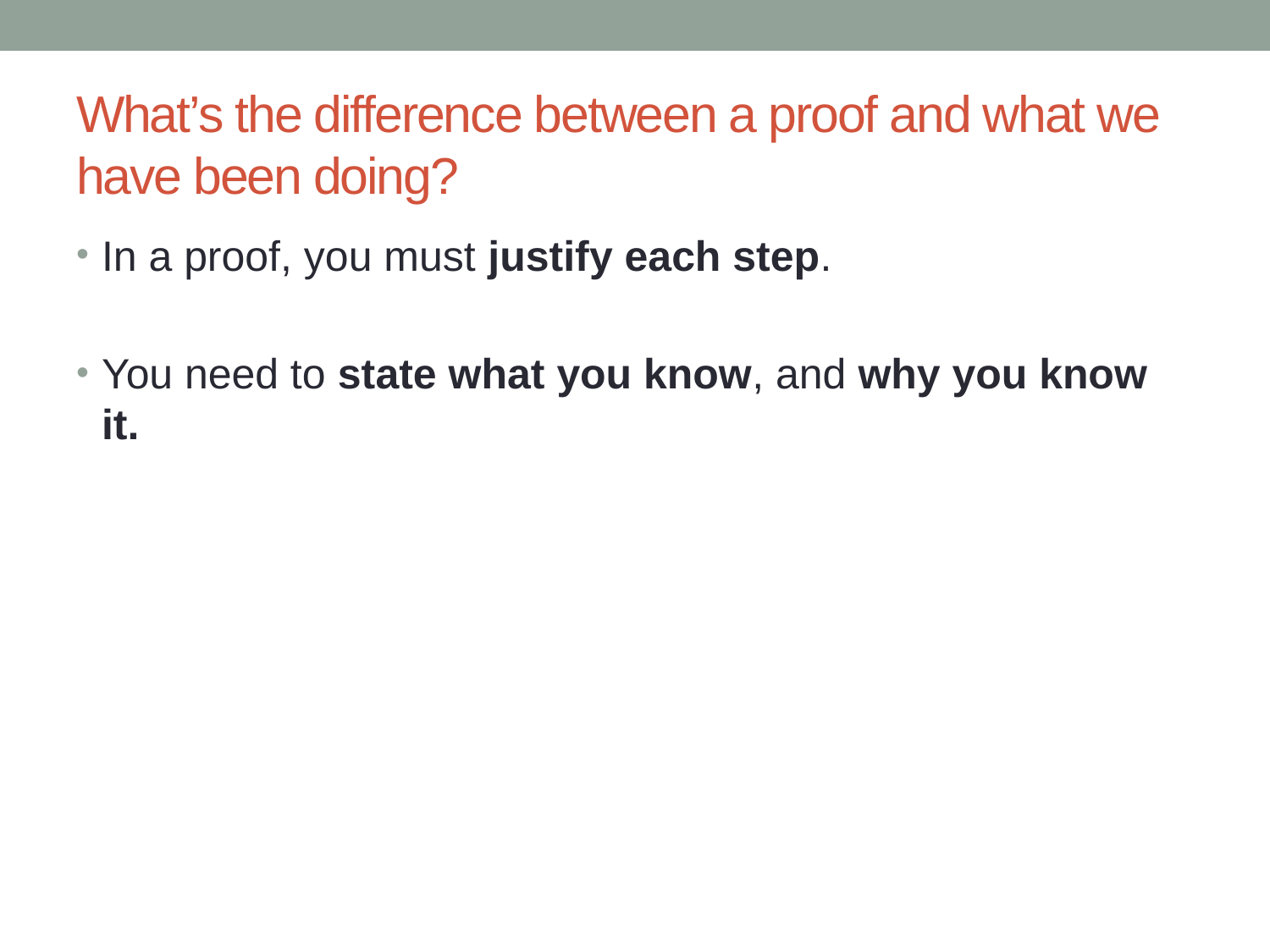

# What’s the difference between a proof and what we have been doing?
In a proof, you must justify each step.

You need to state what you know, and why you know it.